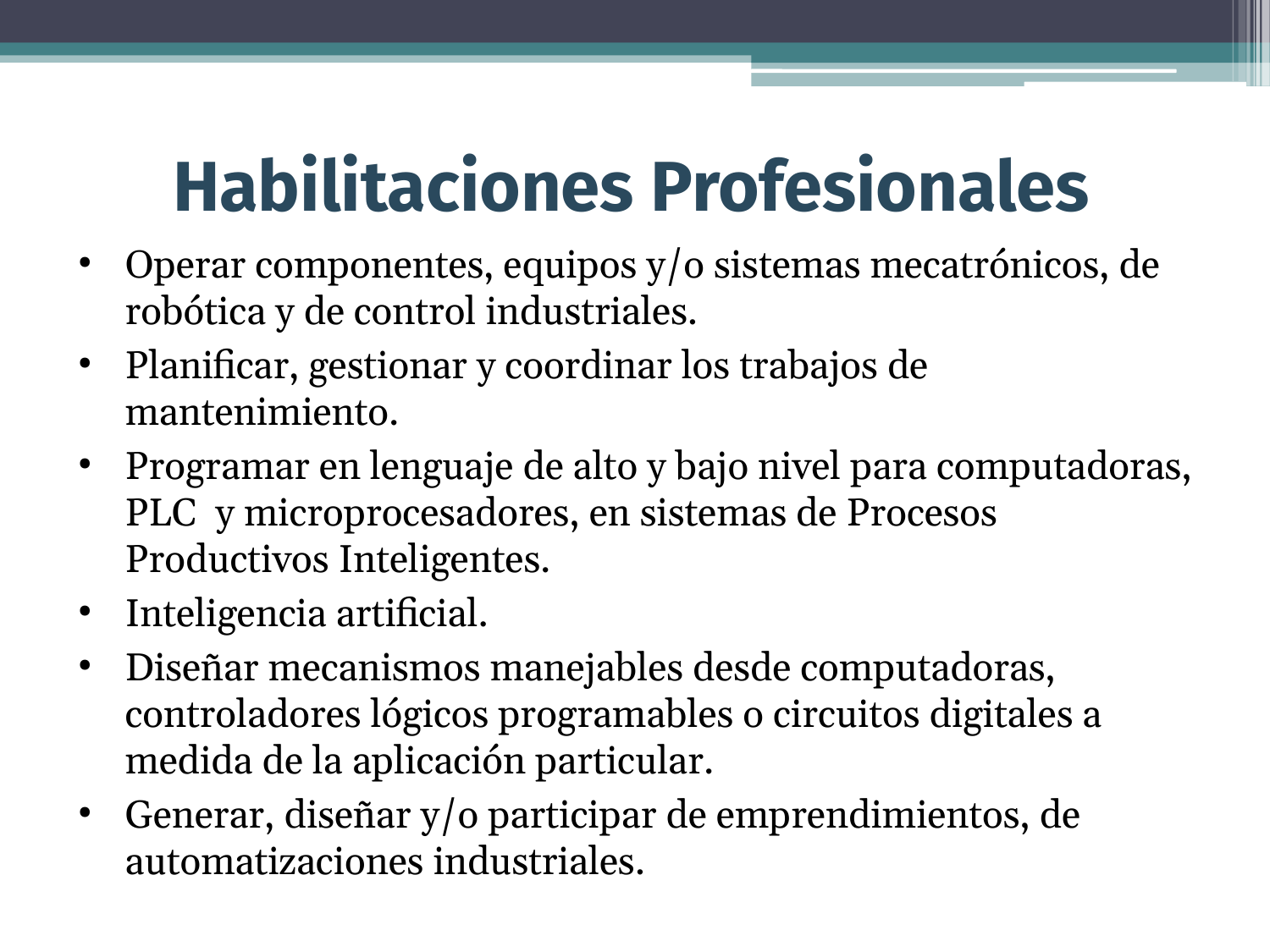

# Habilitaciones Profesionales
Operar componentes, equipos y/o sistemas mecatrónicos, de robótica y de control industriales.
Planificar, gestionar y coordinar los trabajos de mantenimiento.
Programar en lenguaje de alto y bajo nivel para computadoras, PLC  y microprocesadores, en sistemas de Procesos Productivos Inteligentes.
Inteligencia artificial.
Diseñar mecanismos manejables desde computadoras, controladores lógicos programables o circuitos digitales a medida de la aplicación particular.
Generar, diseñar y/o participar de emprendimientos, de automatizaciones industriales.